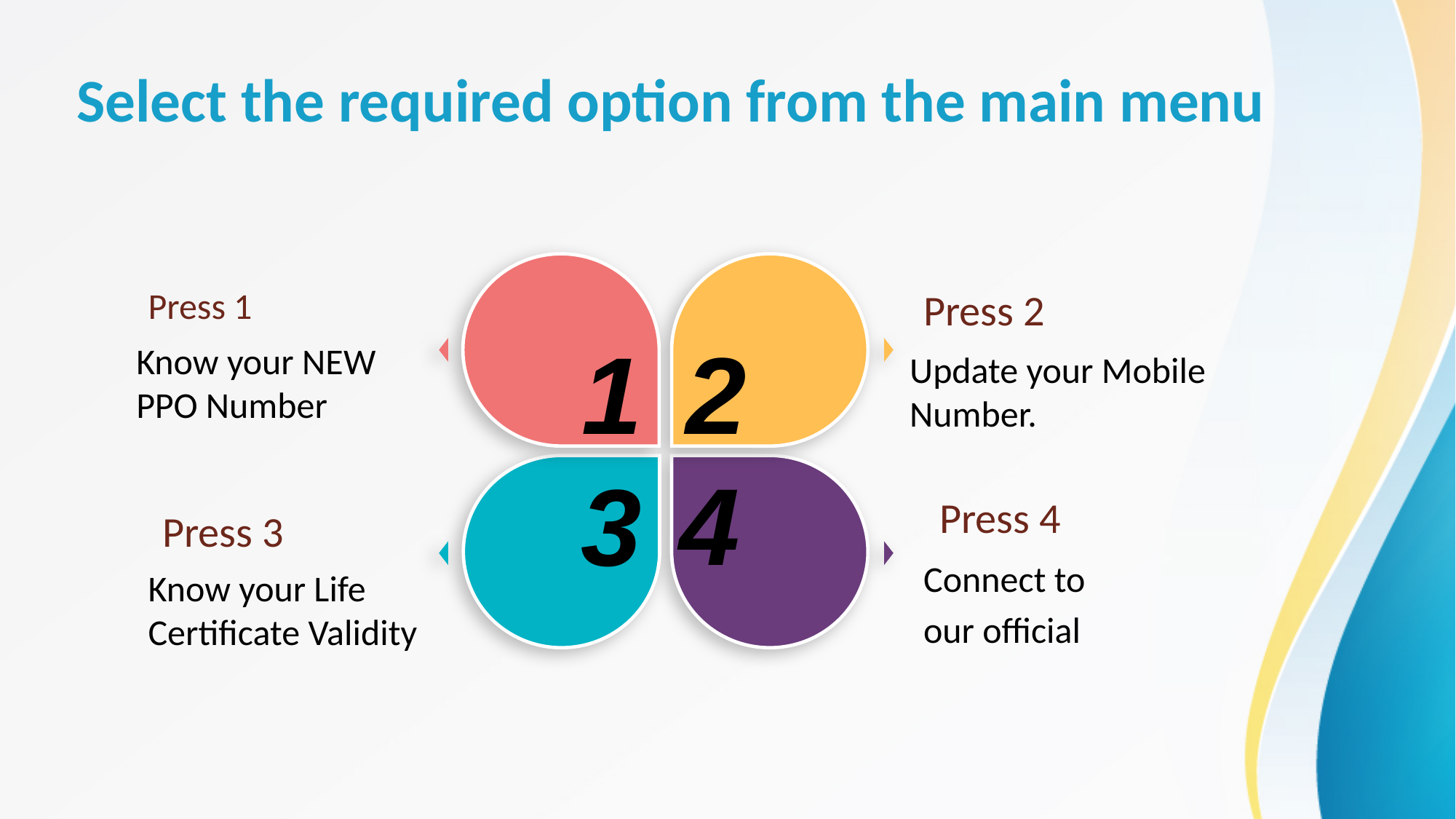

Select the required option from the main menu

Press 1
Press 2
1
2
Know your NEW PPO Number

Update your Mobile Number.
4
3

Press 4
Press 3

Connect to
our official
Know your Life Certificate Validity